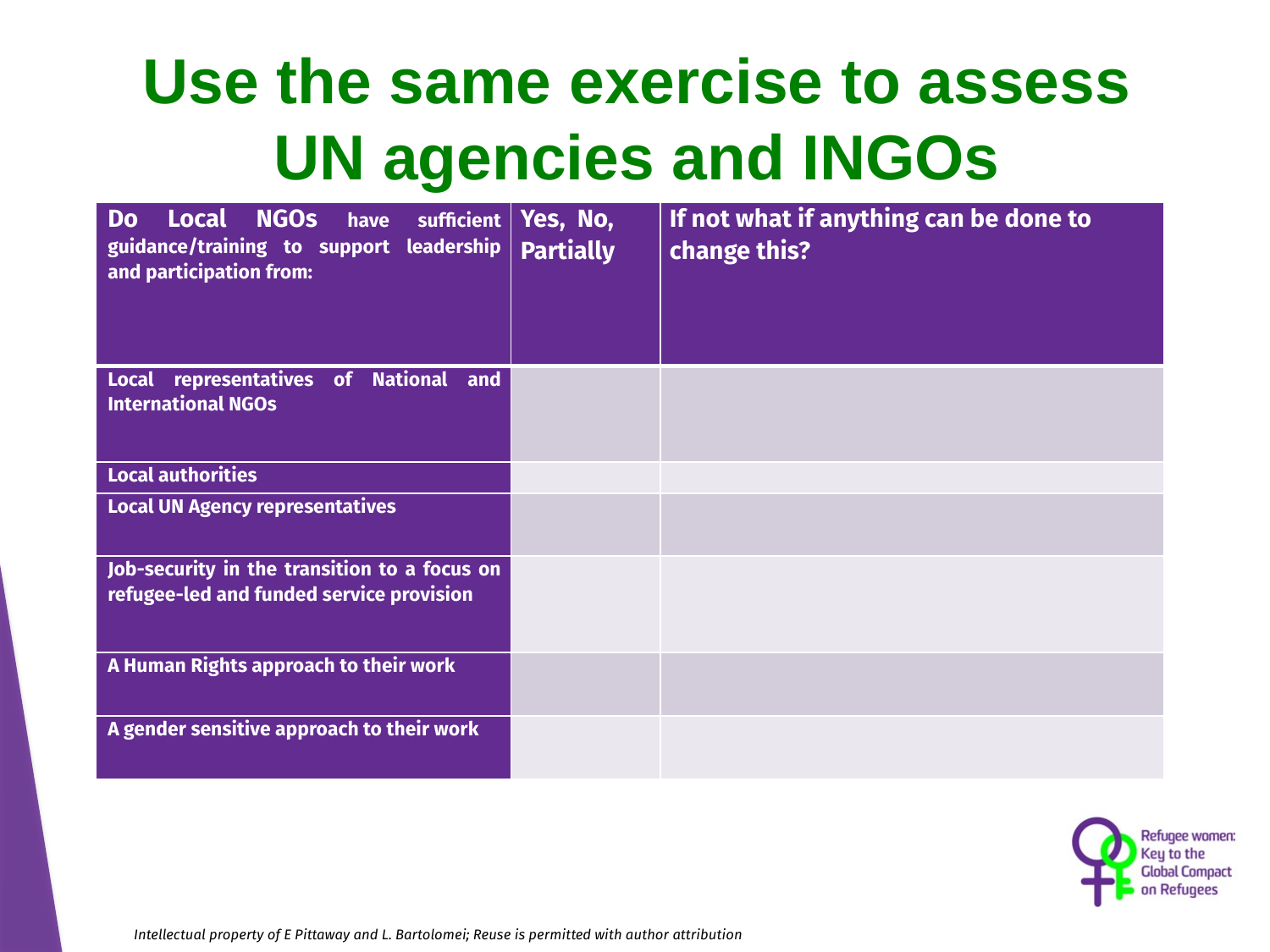

# Use the same exercise to assess UN agencies and INGOs
| Do Local NGOs have sufficient guidance/training to support leadership and participation from: | Yes, No, Partially | If not what if anything can be done to change this? |
| --- | --- | --- |
| Local representatives of National and International NGOs |  |  |
| Local authorities |  |  |
| Local UN Agency representatives |  |  |
| Job-security in the transition to a focus on refugee-led and funded service provision |  |  |
| A Human Rights approach to their work |  |  |
| A gender sensitive approach to their work |  |  |